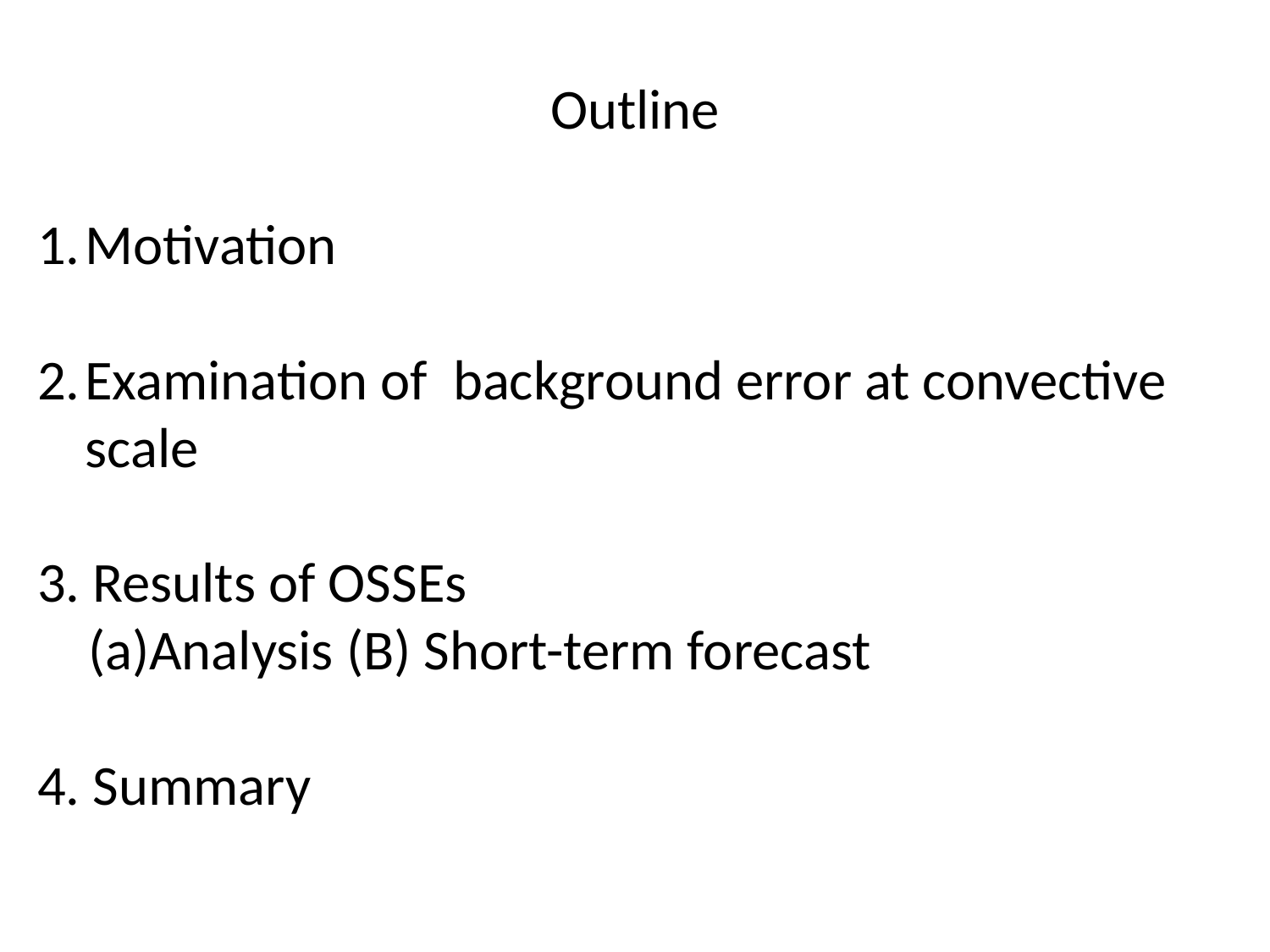

Outline

Motivation

Examination of  background error at convective scale

3. Results of OSSEs
    (a)Analysis (B) Short-term forecast

4. Summary